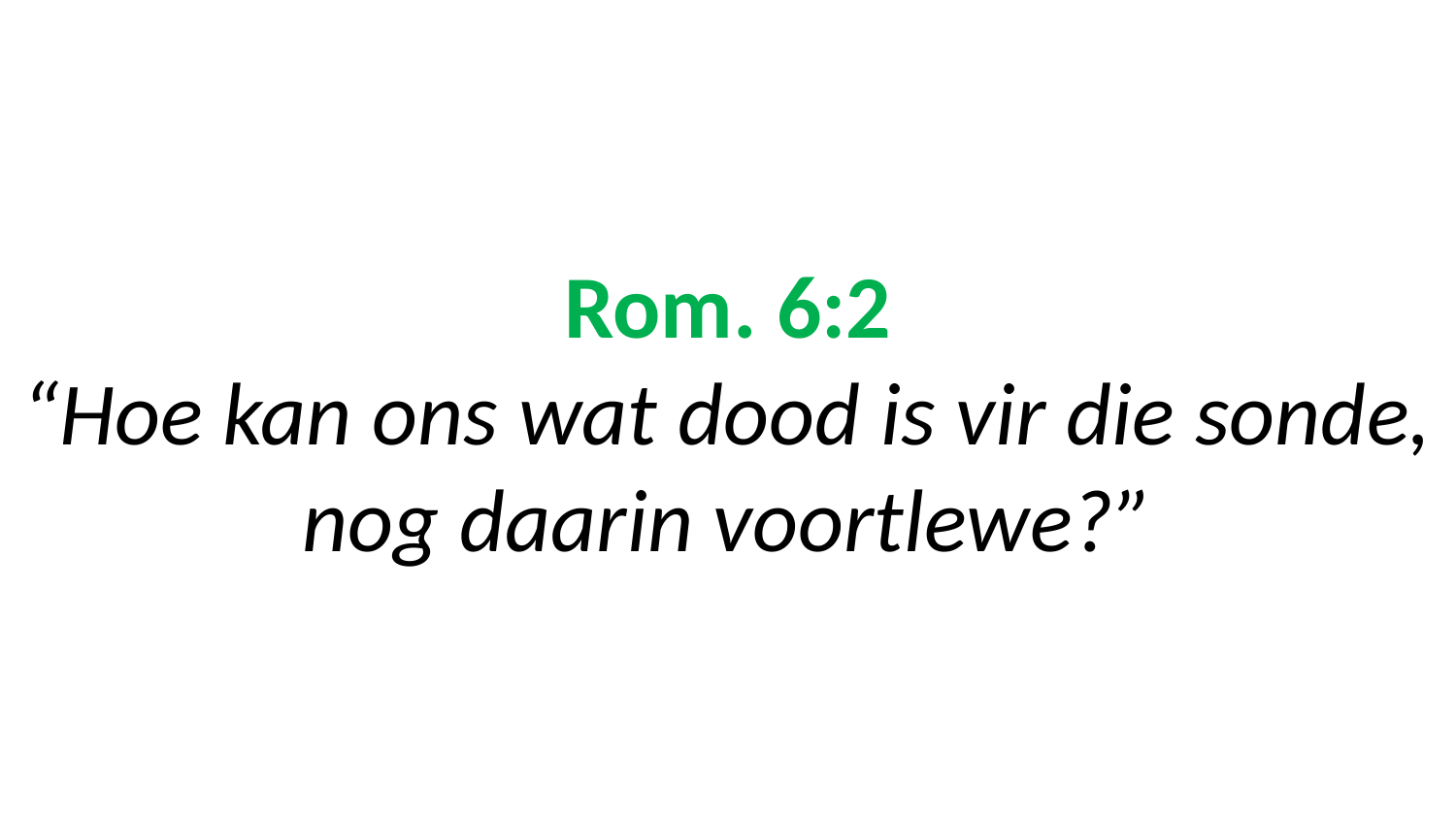

# Rom. 6:2 “Hoe kan ons wat dood is vir die sonde, nog daarin voortlewe?”